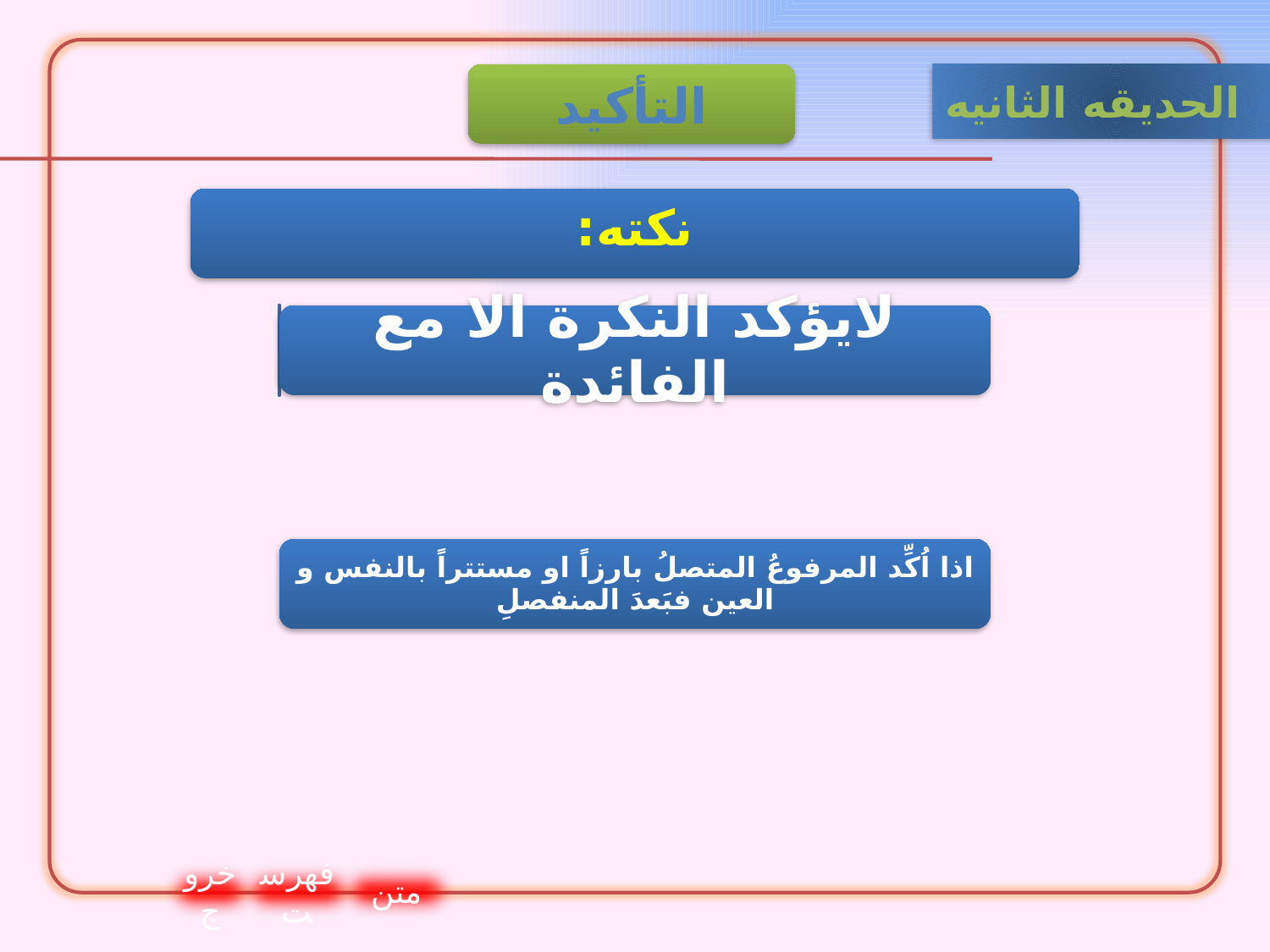

الحدیقه الثانيه
التأكيد
نكته:
خروج
فهرست
متن